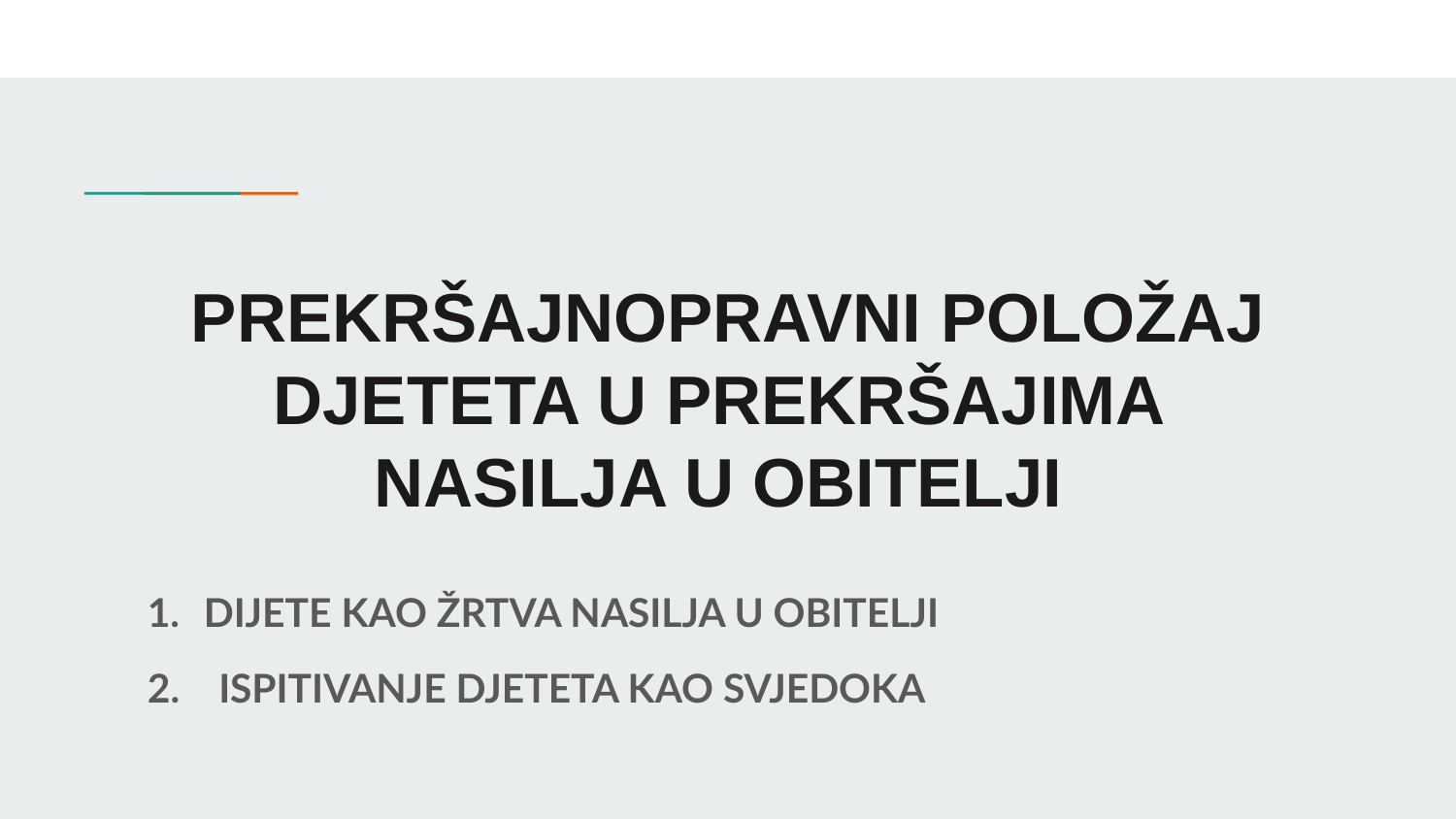

#

PREKRŠAJNOPRAVNI POLOŽAJ DJETETA U PREKRŠAJIMA
NASILJA U OBITELJI

DIJETE KAO ŽRTVA NASILJA U OBITELJI

2.    ISPITIVANJE DJETETA KAO SVJEDOKA